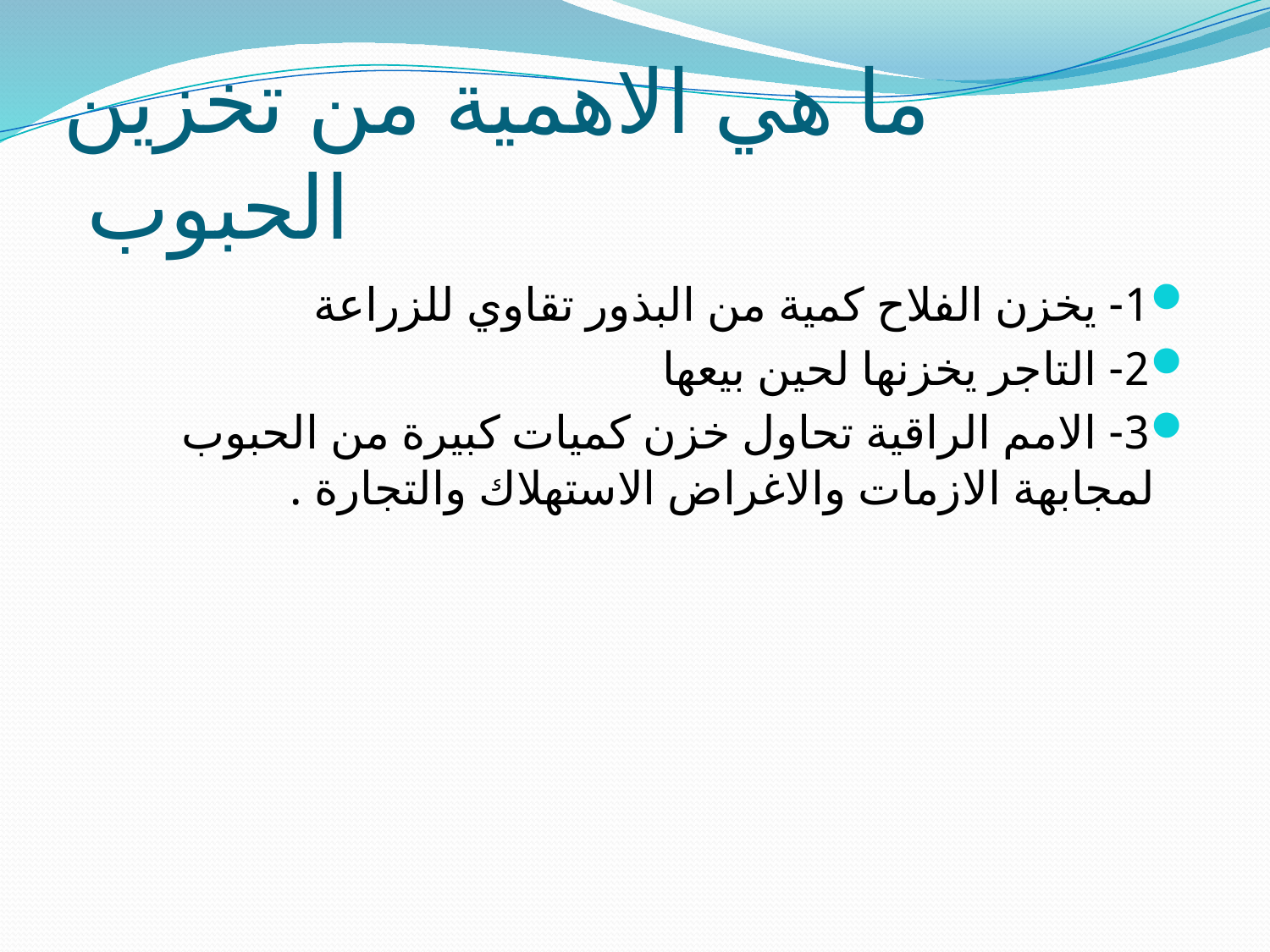

# ما هي الاهمية من تخزين الحبوب
1- يخزن الفلاح كمية من البذور تقاوي للزراعة
2- التاجر يخزنها لحين بيعها
3- الامم الراقية تحاول خزن كميات كبيرة من الحبوب لمجابهة الازمات والاغراض الاستهلاك والتجارة .